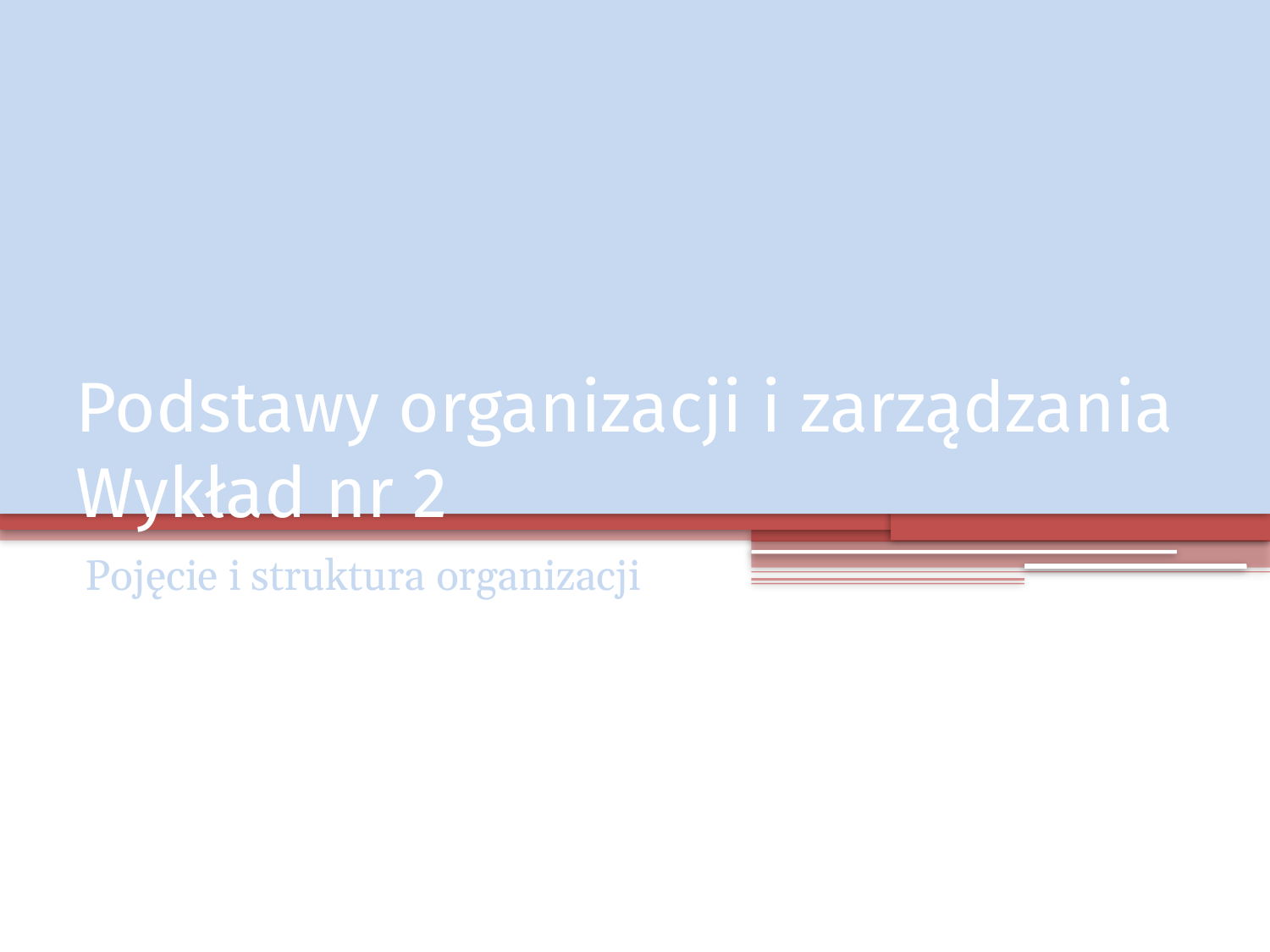

# Podstawy organizacji i zarządzania Wykład nr 2
Pojęcie i struktura organizacji